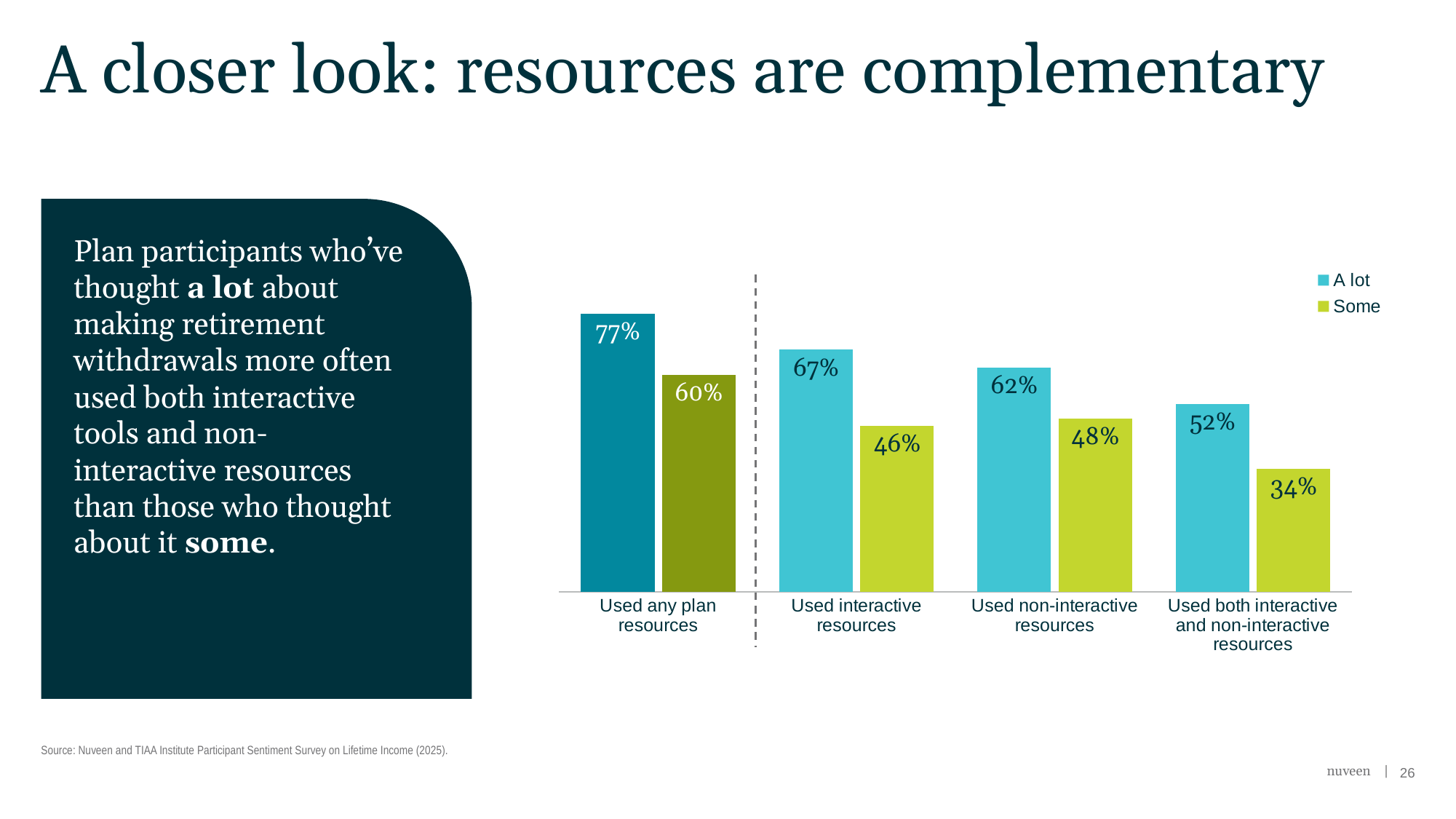

# A closer look: resources are complementary
Plan participants who’ve thought a lot about making retirement withdrawals more often used both interactive tools and non-interactive resources than those who thought about it some.

### Chart

| Category | A lot | Some |
|---|---|---|
| Used any plan resources | 0.77 | 0.6 |
| Used interactive resources | 0.67 | 0.46 |
| Used non-interactive resources | 0.62 | 0.48 |
| Used both interactive and non-interactive resources | 0.52 | 0.34 |
Source: Nuveen and TIAA Institute Participant Sentiment Survey on Lifetime Income (2025).

26